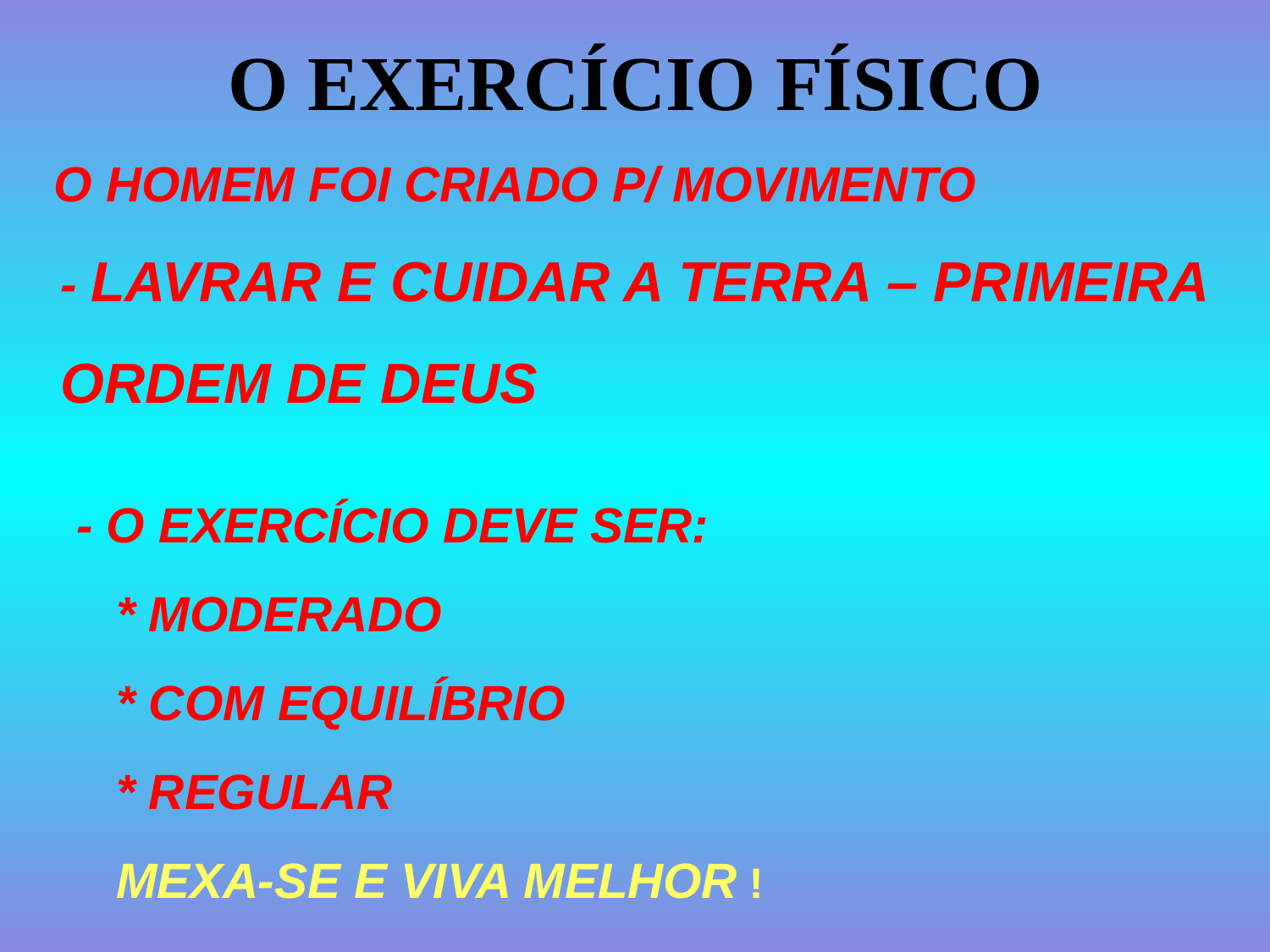

# O EXERCÍCIO FÍSICO
   O HOMEM FOI CRIADO P/ MOVIMENTO
- LAVRAR E CUIDAR A TERRA – PRIMEIRA ORDEM DE DEUS
- O EXERCÍCIO DEVE SER:
* MODERADO
* COM EQUILÍBRIO
* REGULAR
MEXA-SE E VIVA MELHOR !